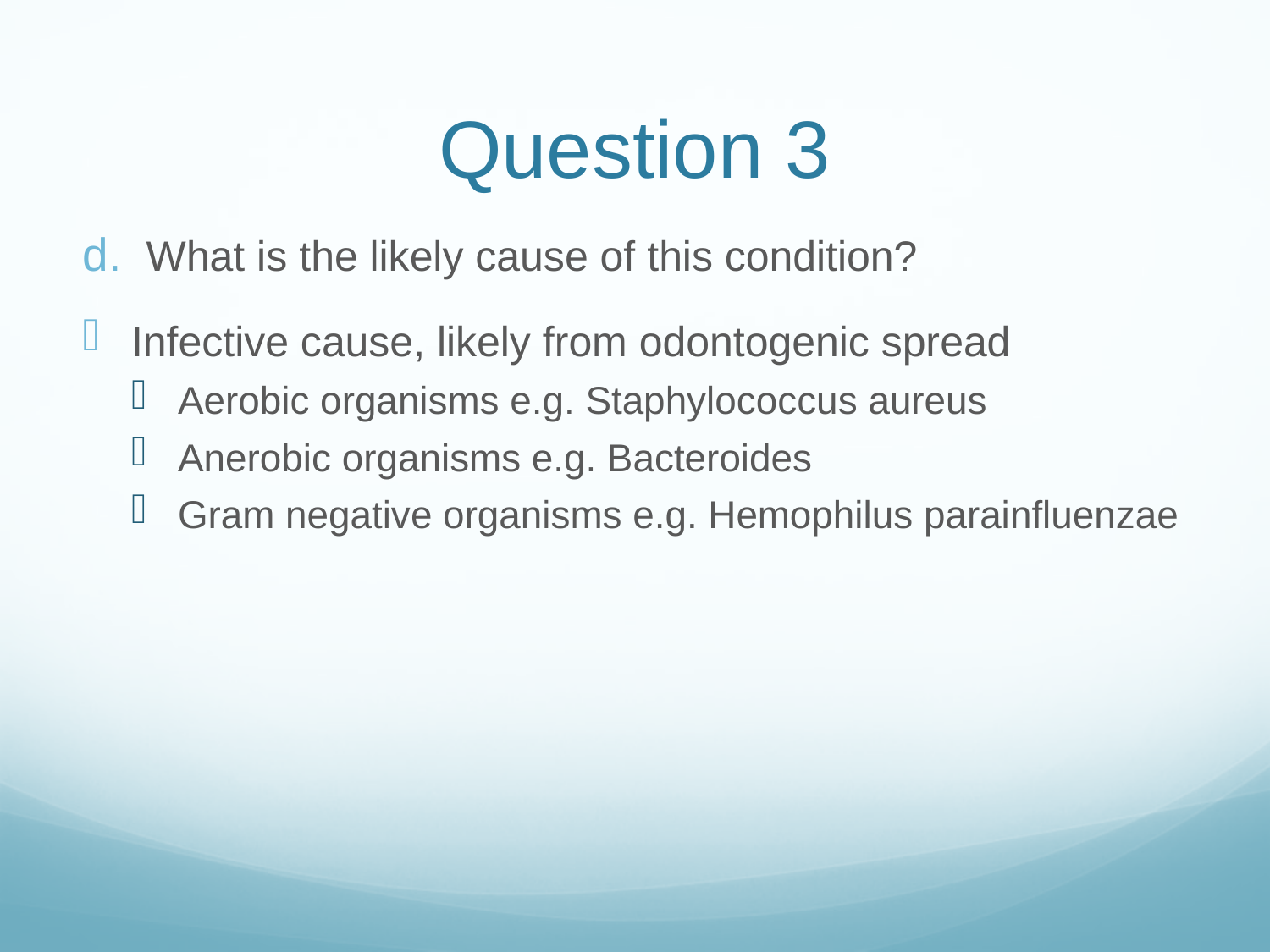

# Question 3
What is the likely cause of this condition?
Infective cause, likely from odontogenic spread
Aerobic organisms e.g. Staphylococcus aureus
Anerobic organisms e.g. Bacteroides
Gram negative organisms e.g. Hemophilus parainfluenzae
22